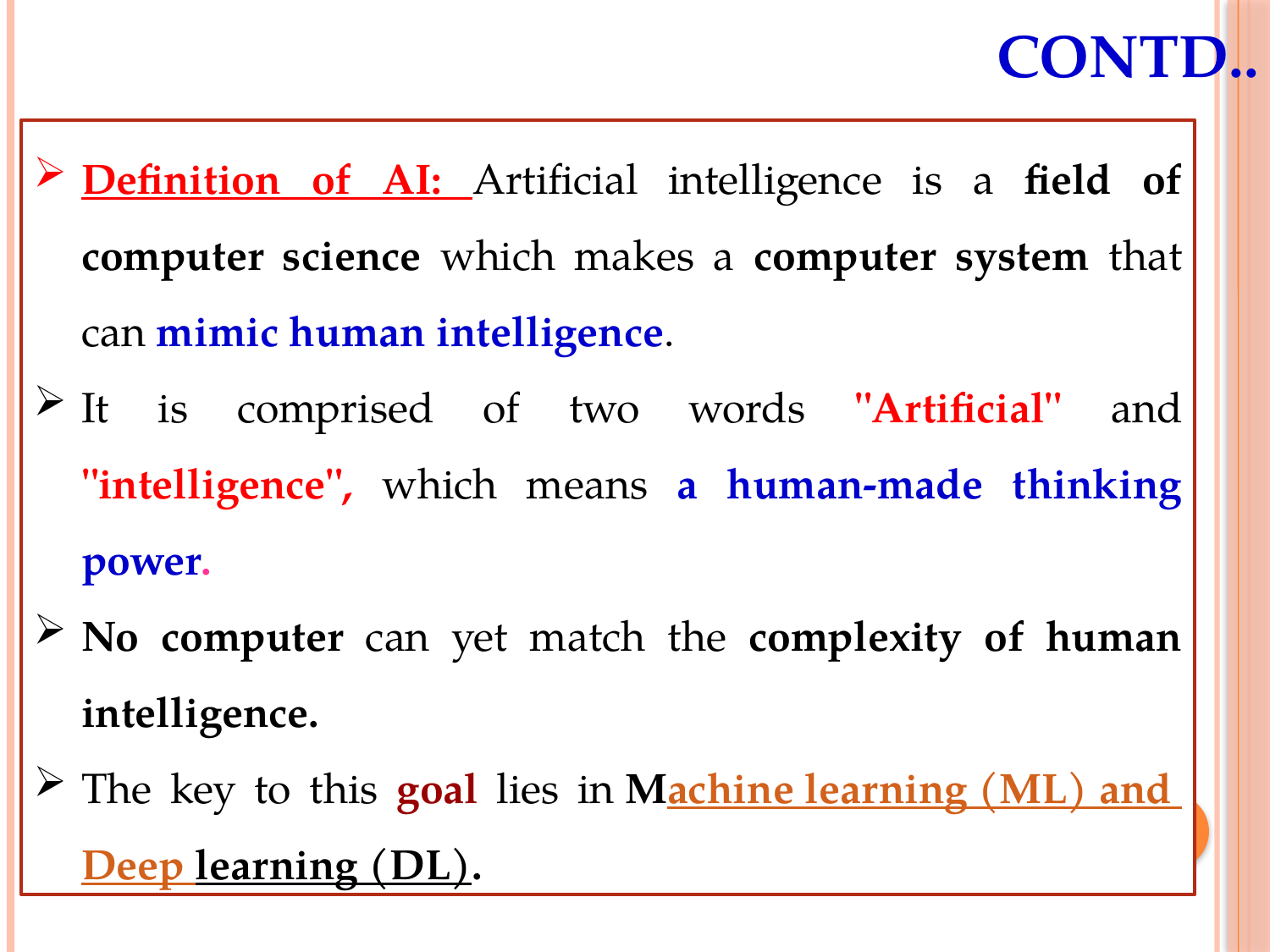

# Contd..
Definition of AI: Artificial intelligence is a field of computer science which makes a computer system that can mimic human intelligence.
It is comprised of two words "Artificial" and "intelligence", which means a human-made thinking power.
No computer can yet match the complexity of human intelligence.
The key to this goal lies in Machine learning (ML) and Deep learning (DL).
5